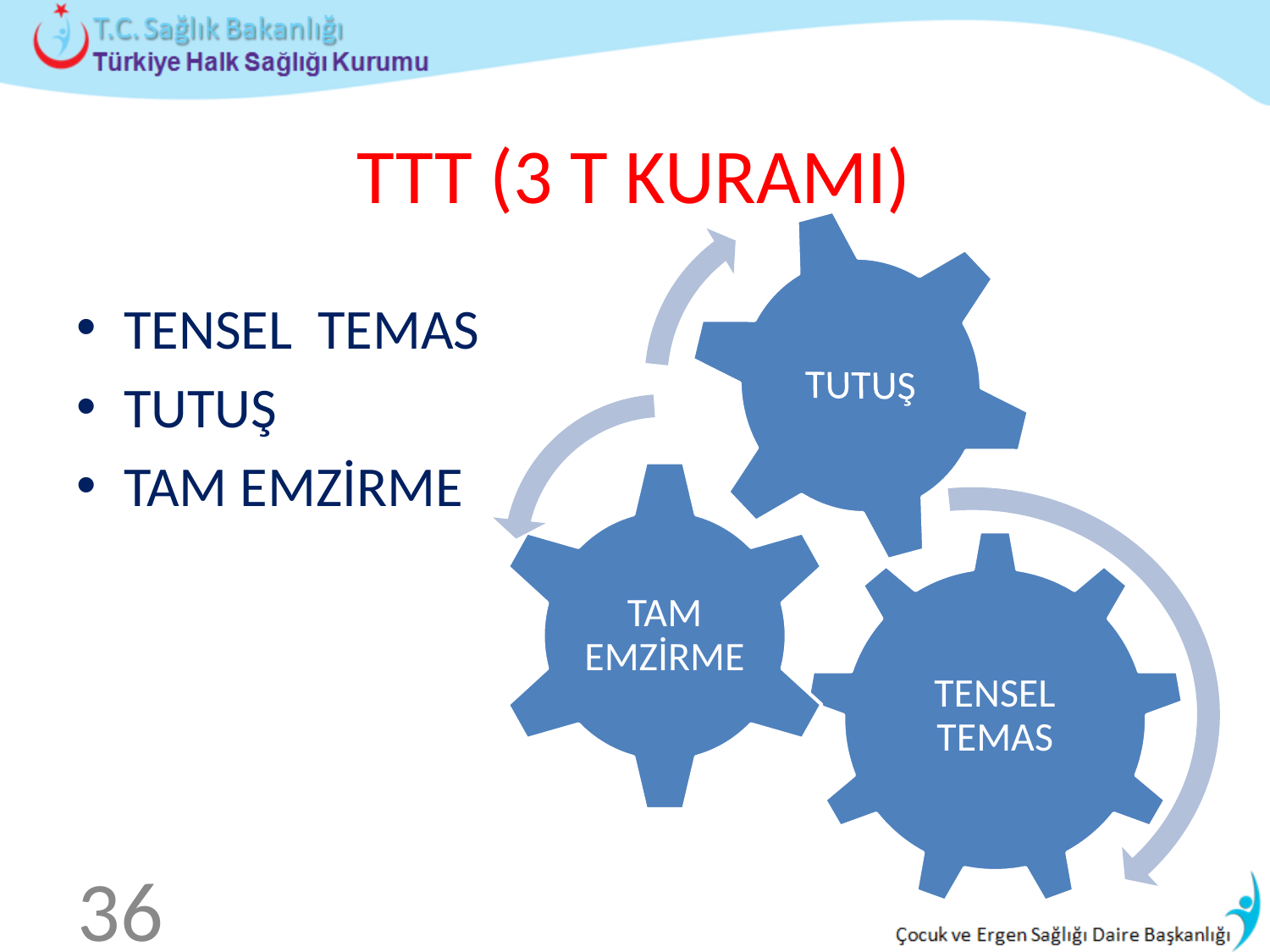

# TTT (3 T KURAMI)
TENSEL TEMAS
TAM EMZİRME
TUTUŞ
TENSEL  TEMAS
TUTUŞ
TAM EMZİRME
36